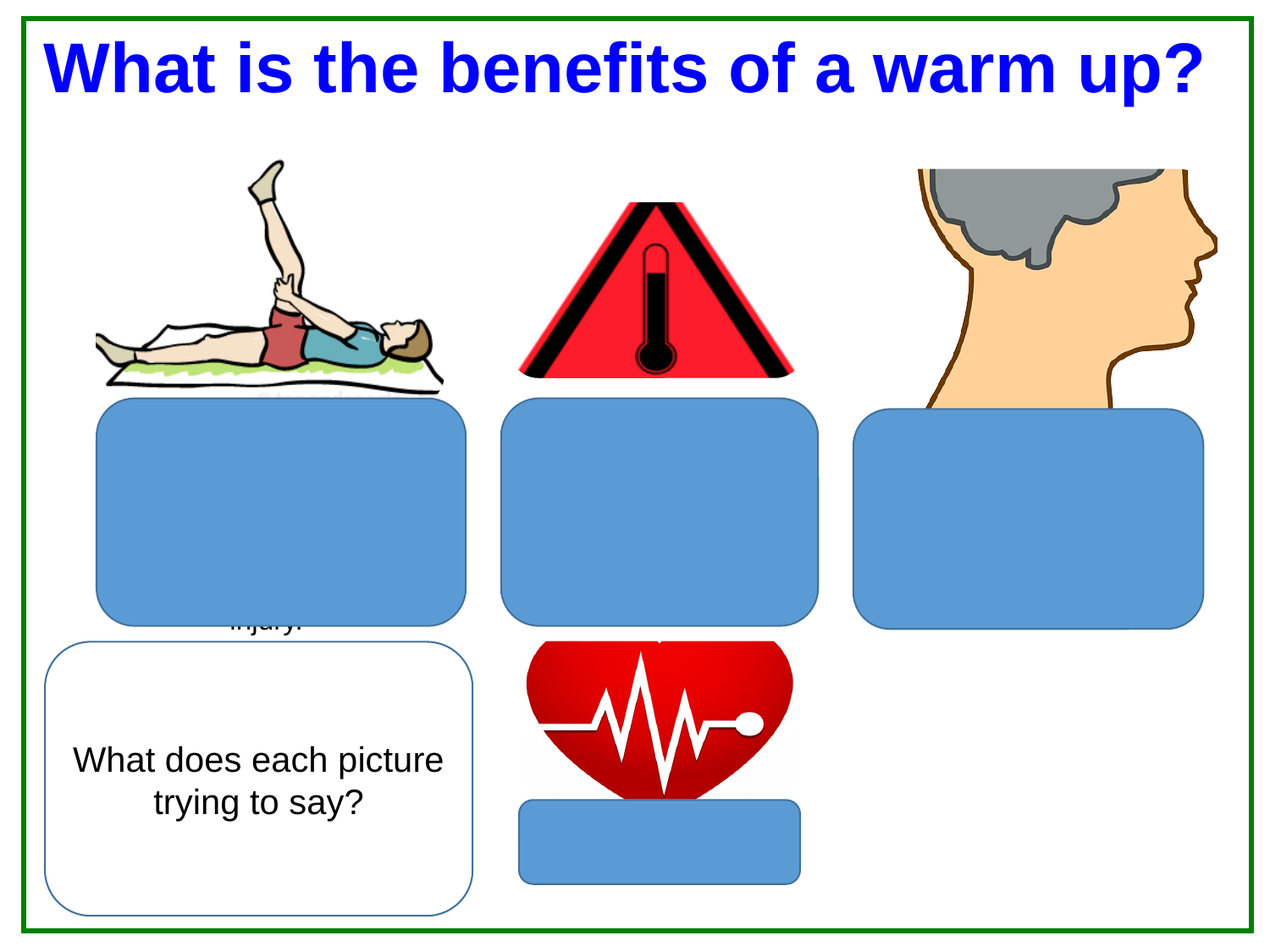

What is the benefits of a warm up?
Reduces risk of Injuries
Stretching the joints and muscles helps to reduce the chance of injury.
Increases Core Temperature
Gentle activity raises the body’s core temperature.
Prepares the Mind
Improve concentration, motivation for activity
Gradually increases heart rate.

What does each picture trying to say?